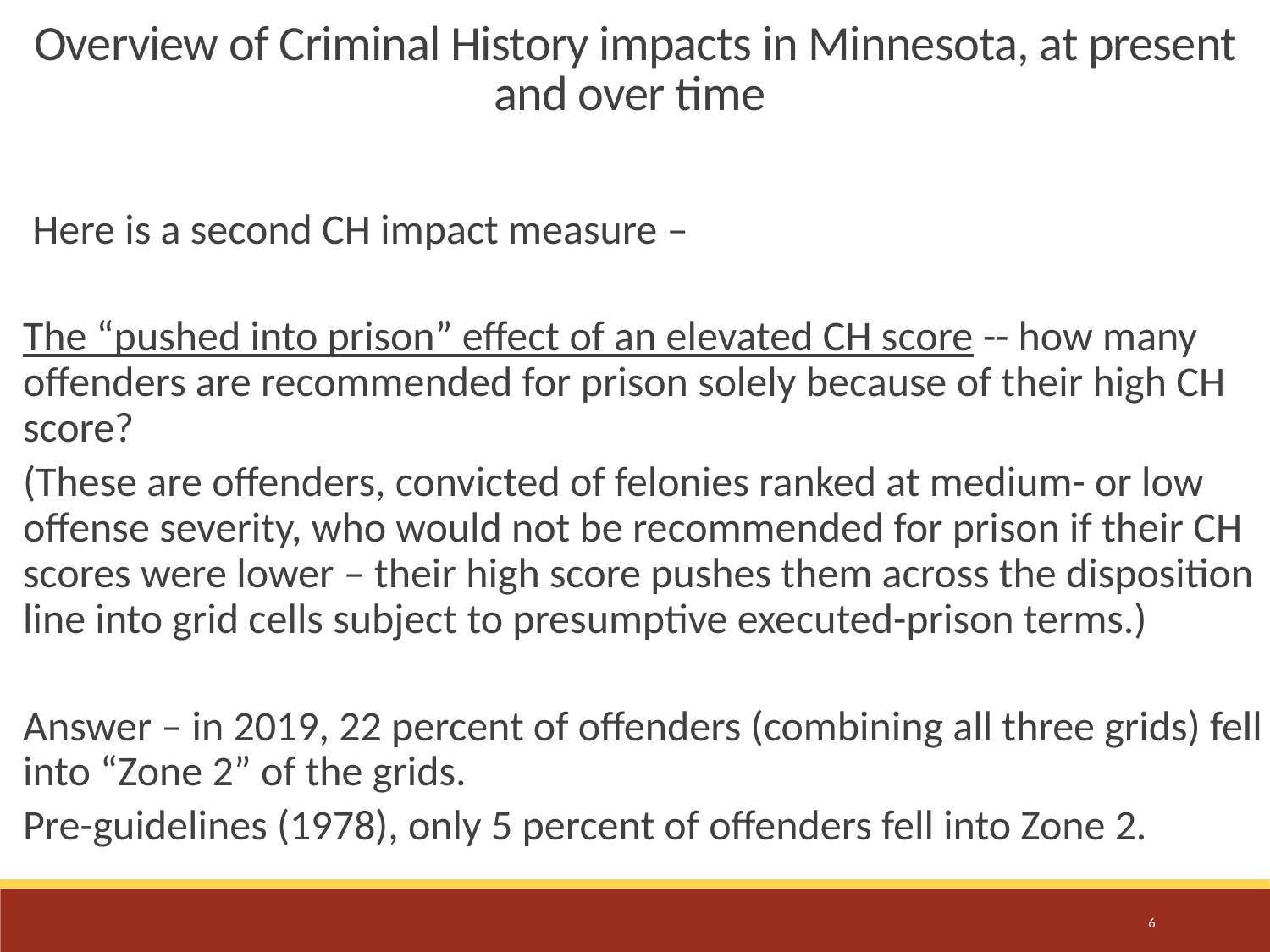

Overview of Criminal History impacts in Minnesota, at present and over time
 Here is a second CH impact measure –

The “pushed into prison” effect of an elevated CH score -- how many offenders are recommended for prison solely because of their high CH score?
(These are offenders, convicted of felonies ranked at medium- or low offense severity, who would not be recommended for prison if their CH scores were lower – their high score pushes them across the disposition line into grid cells subject to presumptive executed-prison terms.)

Answer – in 2019, 22 percent of offenders (combining all three grids) fell into “Zone 2” of the grids.
Pre-guidelines (1978), only 5 percent of offenders fell into Zone 2.

6